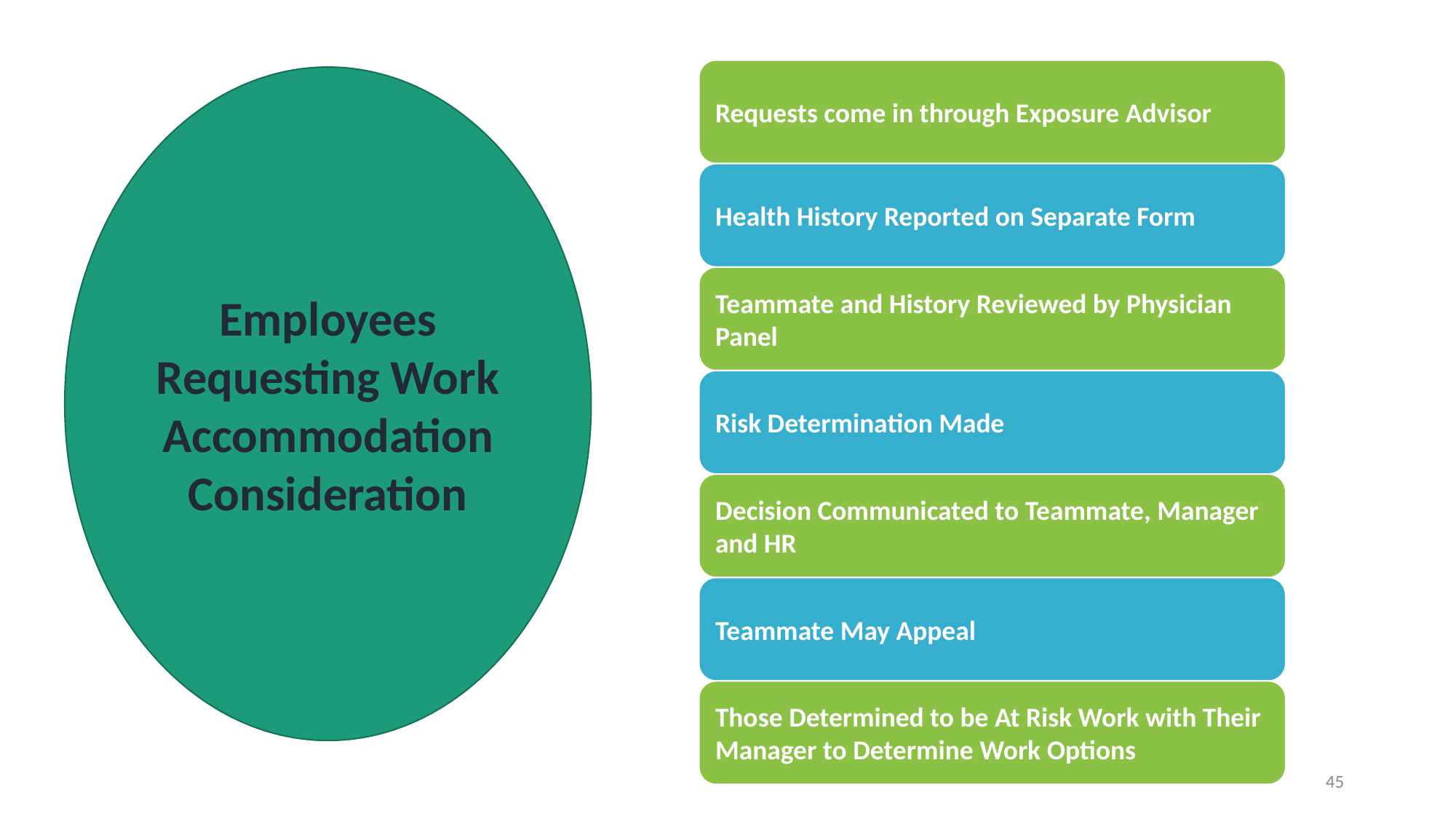

Requests come in through Exposure Advisor
Health History Reported on Separate Form
Teammate and History Reviewed by Physician Panel
Risk Determination Made
Decision Communicated to Teammate, Manager and HR
Teammate May Appeal
Those Determined to be At Risk Work with Their Manager to Determine Work Options
Employees Requesting Work Accommodation Consideration
Employees Requesting Work Accommodation Consideration
45